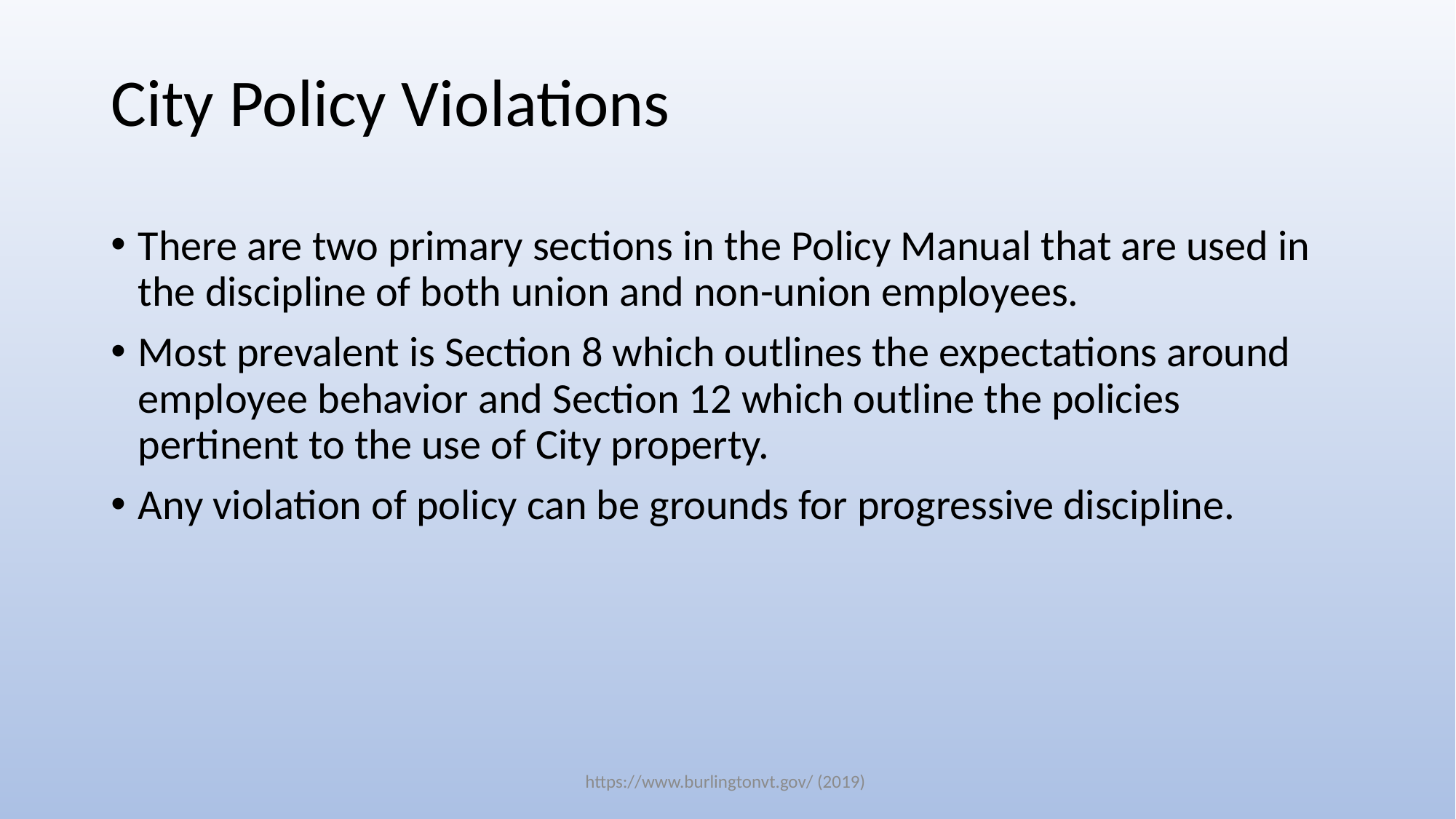

# City Policy Violations
There are two primary sections in the Policy Manual that are used in the discipline of both union and non-union employees.
Most prevalent is Section 8 which outlines the expectations around employee behavior and Section 12 which outline the policies pertinent to the use of City property.
Any violation of policy can be grounds for progressive discipline.
https://www.burlingtonvt.gov/ (2019)